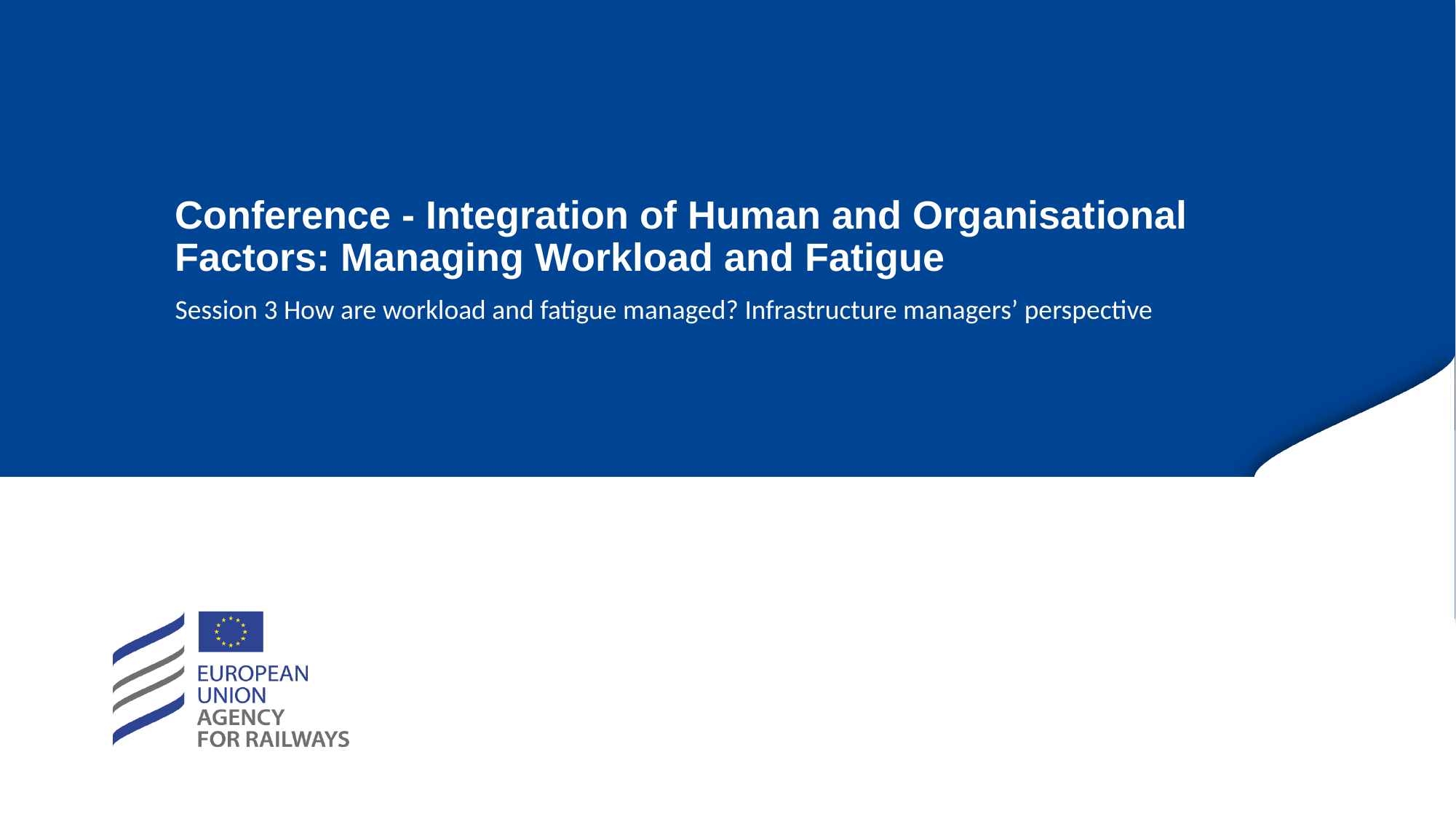

# Conference - Integration of Human and Organisational Factors: Managing Workload and Fatigue
Session 3 How are workload and fatigue managed? Infrastructure managers’ perspective